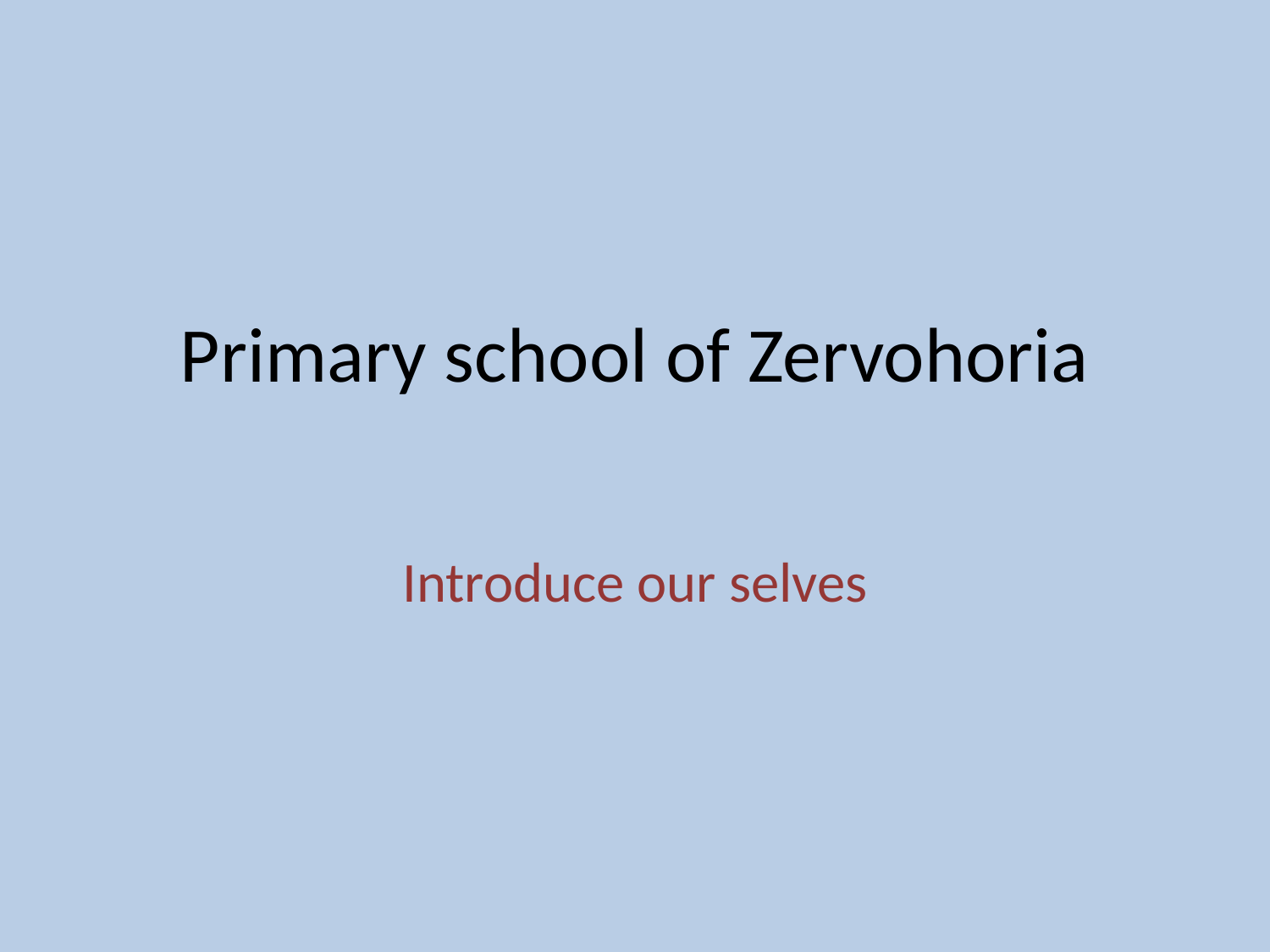

# Primary school of Zervohoria
Introduce our selves